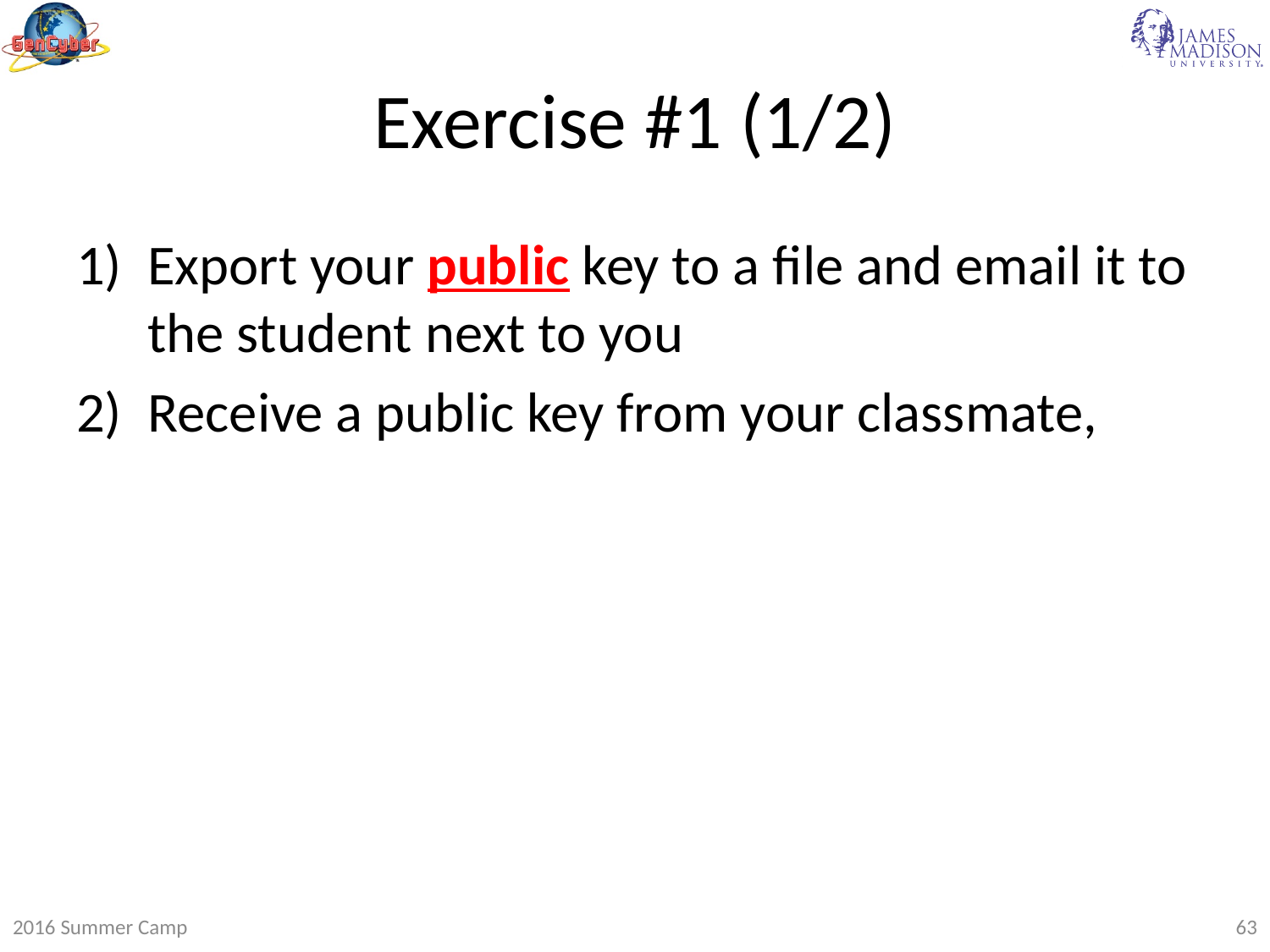

# Exercise #1 (1/2)
Export your public key to a file and email it to the student next to you
Receive a public key from your classmate,
2016 Summer Camp
63